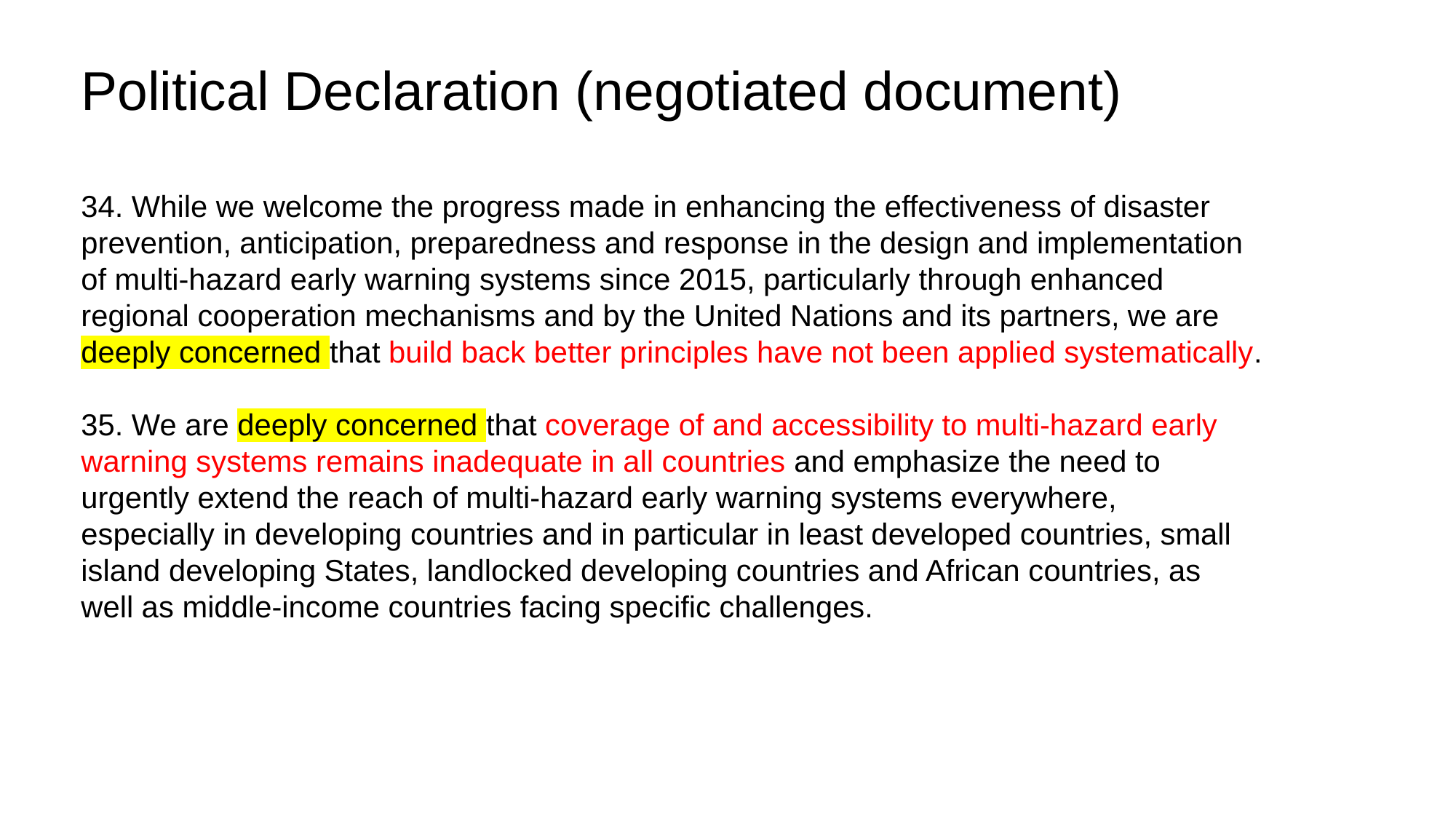

Political Declaration (negotiated document)

34. While we welcome the progress made in enhancing the effectiveness of disaster
prevention, anticipation, preparedness and response in the design and implementation
of multi-hazard early warning systems since 2015, particularly through enhanced
regional cooperation mechanisms and by the United Nations and its partners, we are
deeply concerned that build back better principles have not been applied systematically.

35. We are deeply concerned that coverage of and accessibility to multi-hazard early
warning systems remains inadequate in all countries and emphasize the need to
urgently extend the reach of multi-hazard early warning systems everywhere,
especially in developing countries and in particular in least developed countries, small
island developing States, landlocked developing countries and African countries, as
well as middle-income countries facing specific challenges.